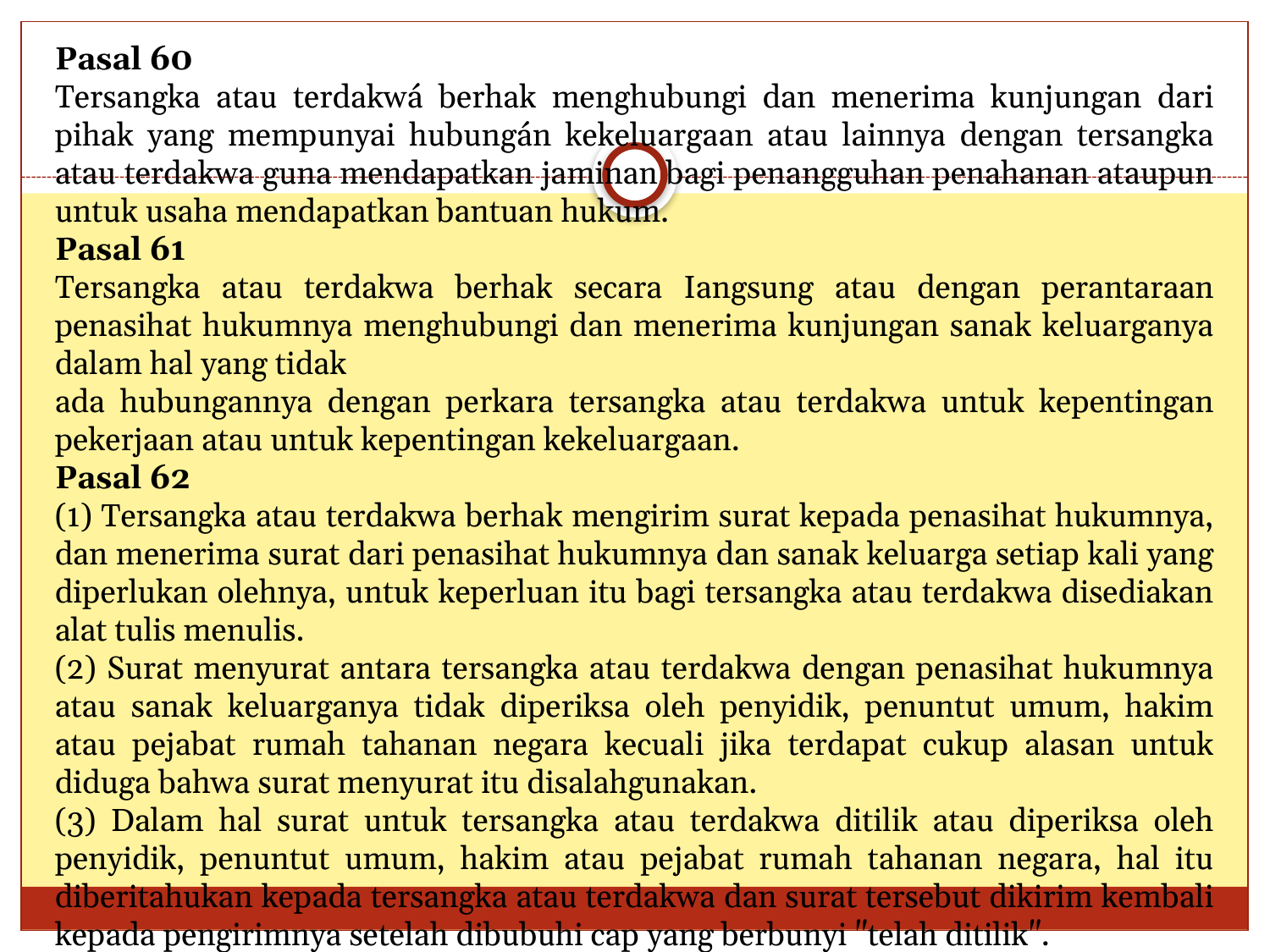

Pasal 60
Tersangka atau terdakwá berhak menghubungi dan menerima kunjungan dari pihak yang mempunyai hubungán kekeluargaan atau lainnya dengan tersangka atau terdakwa guna mendapatkan jaminan bagi penangguhan penahanan ataupun untuk usaha mendapatkan bantuan hukum.
Pasal 61
Tersangka atau terdakwa berhak secara Iangsung atau dengan perantaraan penasihat hukumnya menghubungi dan menerima kunjungan sanak keluarganya dalam hal yang tidak
ada hubungannya dengan perkara tersangka atau terdakwa untuk kepentingan pekerjaan atau untuk kepentingan kekeluargaan.
Pasal 62
(1) Tersangka atau terdakwa berhak mengirim surat kepada penasihat hukumnya, dan menerima surat dari penasihat hukumnya dan sanak keluarga setiap kali yang diperlukan olehnya, untuk keperluan itu bagi tersangka atau terdakwa disediakan alat tulis menulis.
(2) Surat menyurat antara tersangka atau terdakwa dengan penasihat hukumnya atau sanak keluarganya tidak diperiksa oleh penyidik, penuntut umum, hakim atau pejabat rumah tahanan negara kecuali jika terdapat cukup alasan untuk diduga bahwa surat menyurat itu disalahgunakan.
(3) Dalam hal surat untuk tersangka atau terdakwa ditilik atau diperiksa oleh penyidik, penuntut umum, hakim atau pejabat rumah tahanan negara, hal itu diberitahukan kepada tersangka atau terdakwa dan surat tersebut dikirim kembali kepada pengirimnya setelah dibubuhi cap yang berbunyi "telah ditilik".